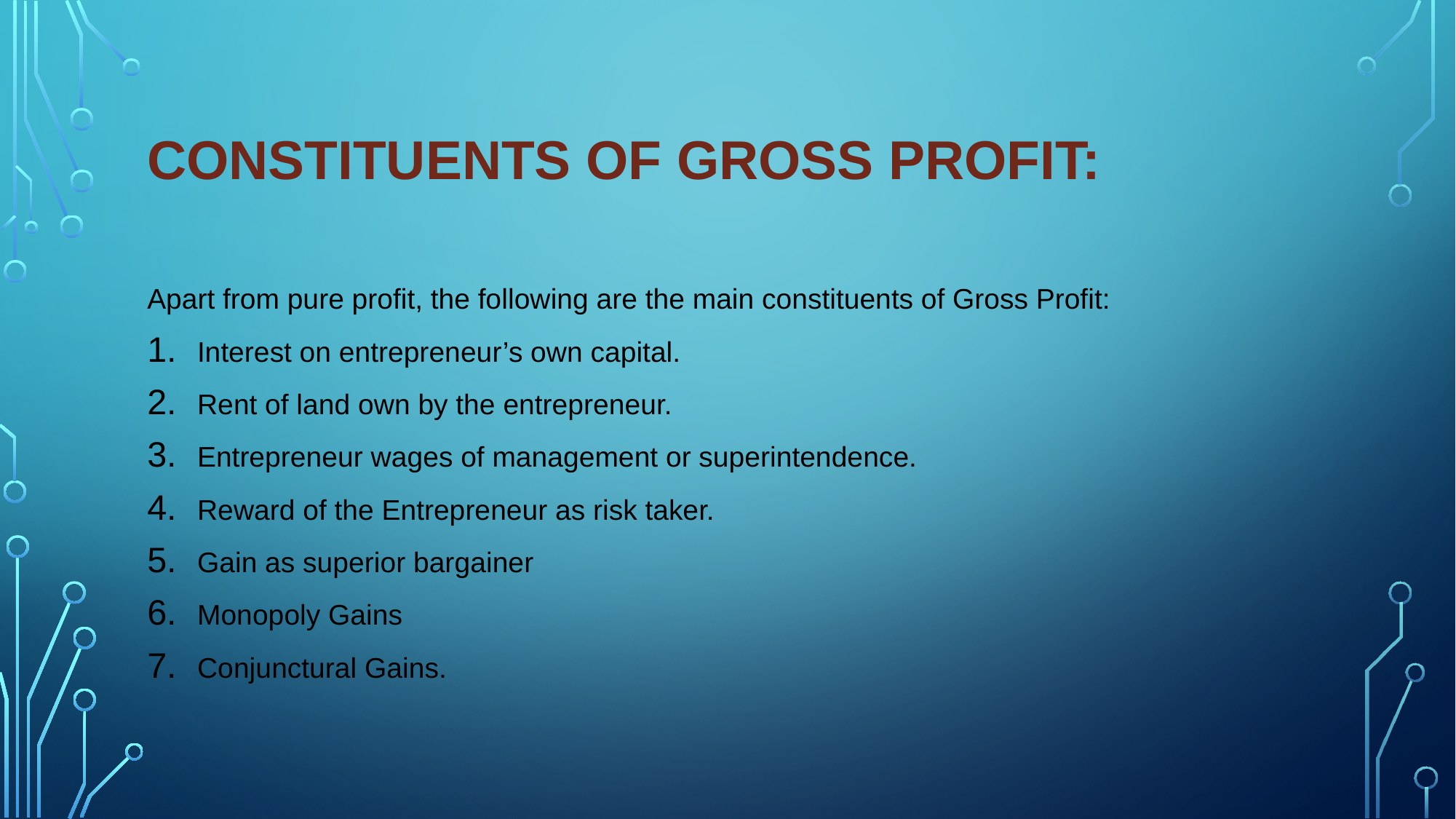

# Constituents of gross profit:
Apart from pure profit, the following are the main constituents of Gross Profit:
Interest on entrepreneur’s own capital.
Rent of land own by the entrepreneur.
Entrepreneur wages of management or superintendence.
Reward of the Entrepreneur as risk taker.
Gain as superior bargainer
Monopoly Gains
Conjunctural Gains.